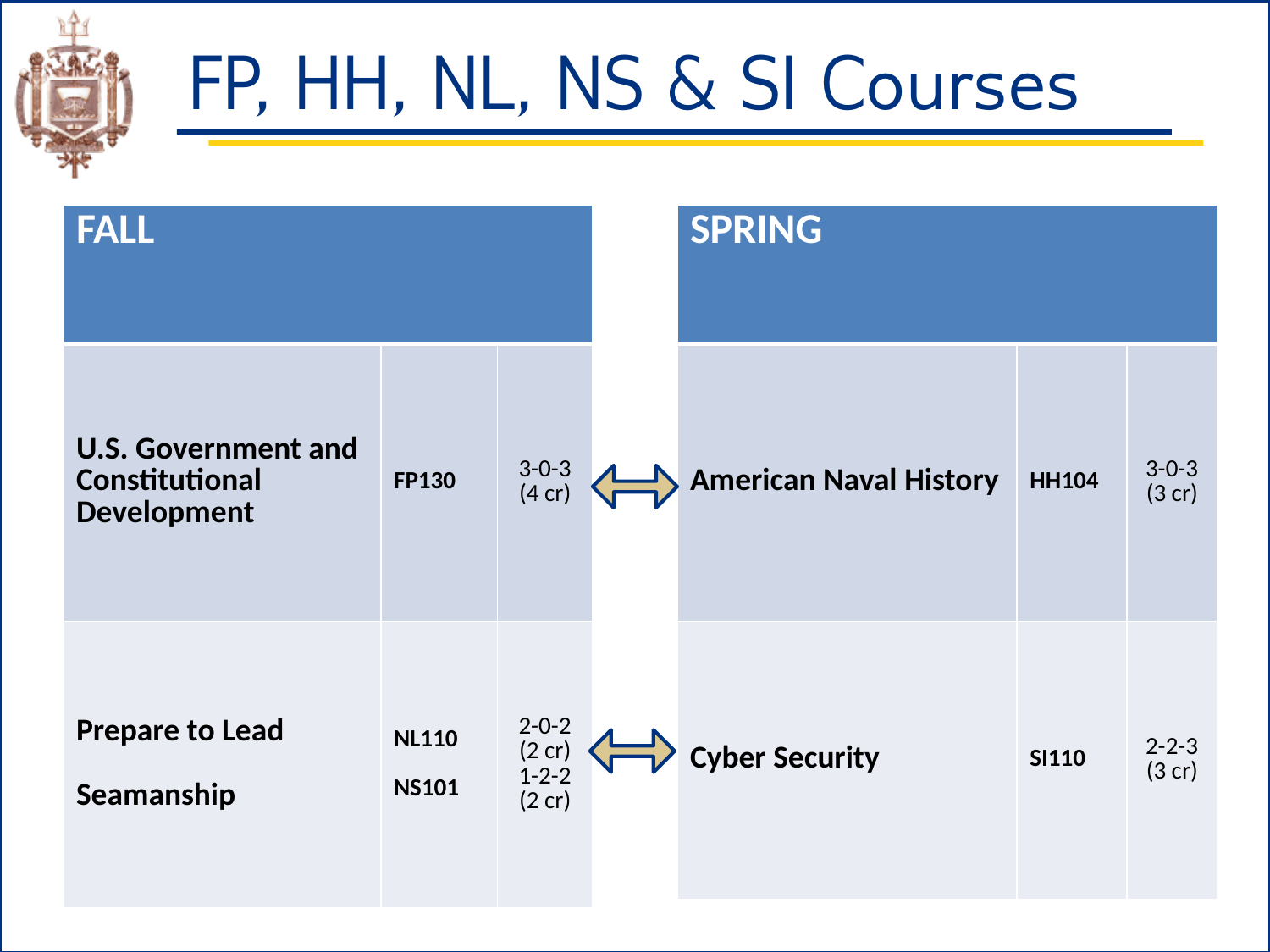

# FP, HH, NL, NS & SI Courses
| FALL |  |  |
| --- | --- | --- |
| U.S. Government and Constitutional Development | FP130 | 3-0-3 (4 cr) |
| Prepare to Lead Seamanship | NL110 NS101 | 2-0-2 (2 cr) 1-2-2 (2 cr) |
| SPRING |  |  |
| --- | --- | --- |
| American Naval History | HH104 | 3-0-3 (3 cr) |
| Cyber Security | SI110 | 2-2-3 (3 cr) |